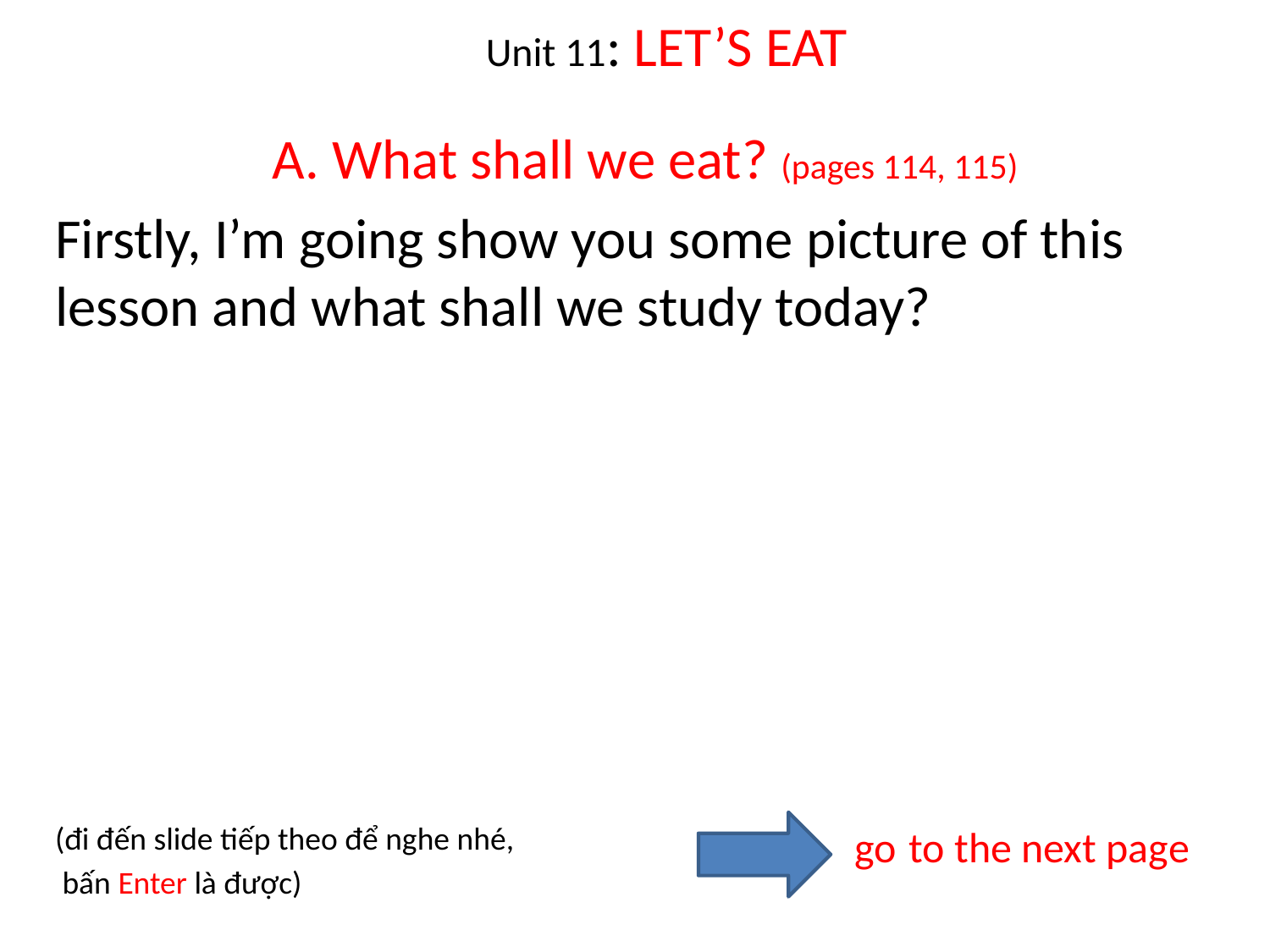

# Unit 11: LET’S EAT
A. What shall we eat? (pages 114, 115)
Firstly, I’m going show you some picture of this lesson and what shall we study today?

(đi đến slide tiếp theo để nghe nhé,
 bấn Enter là được)

                 go to the next page